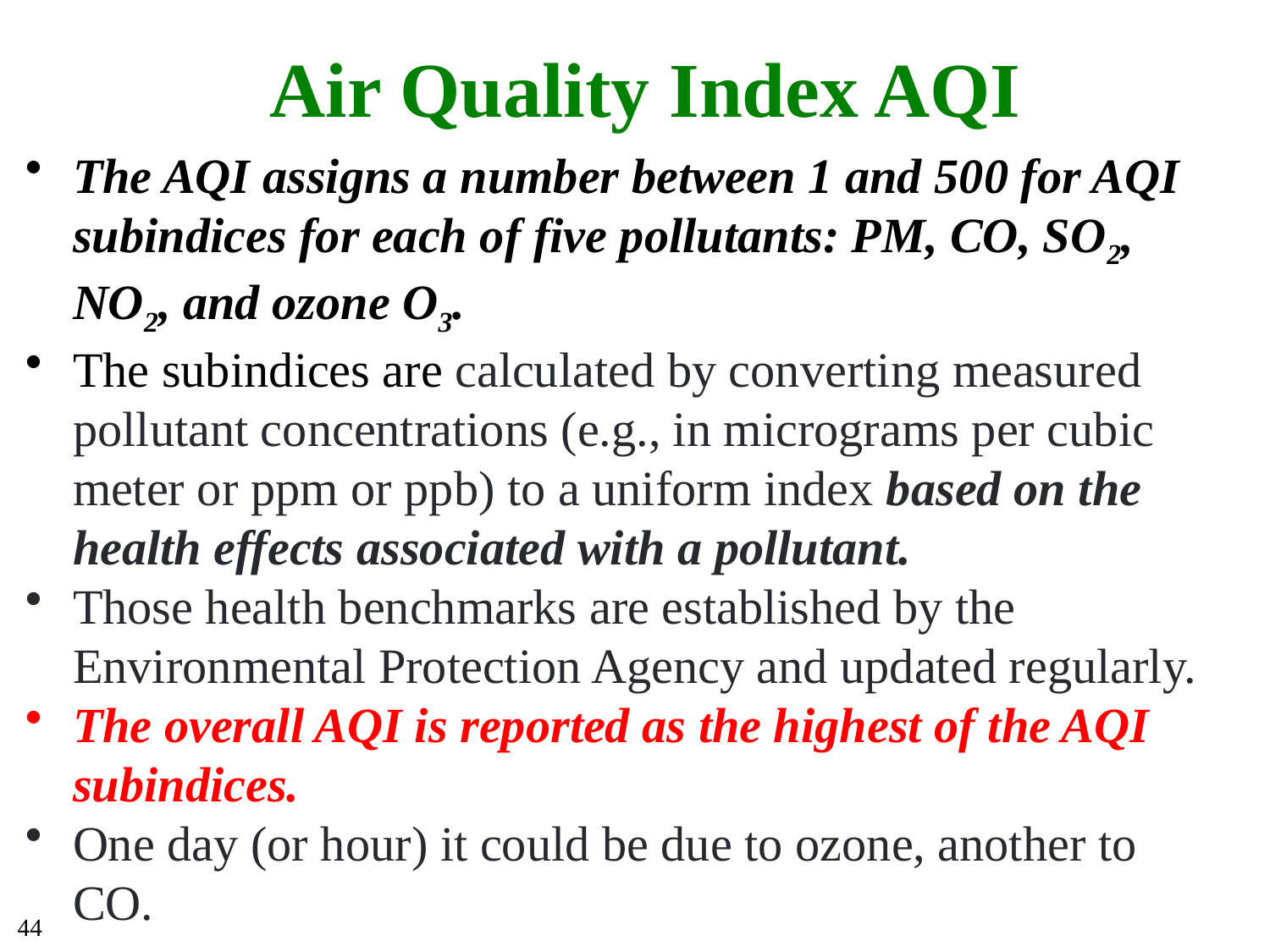

# Air Quality Index AQI
The AQI assigns a number between 1 and 500 for AQI subindices for each of five pollutants: PM, CO, SO2, NO2, and ozone O3.
The subindices are calculated by converting measured pollutant concentrations (e.g., in micrograms per cubic meter or ppm or ppb) to a uniform index based on the health effects associated with a pollutant.
Those health benchmarks are established by the Environmental Protection Agency and updated regularly.
The overall AQI is reported as the highest of the AQI subindices.
One day (or hour) it could be due to ozone, another to CO.